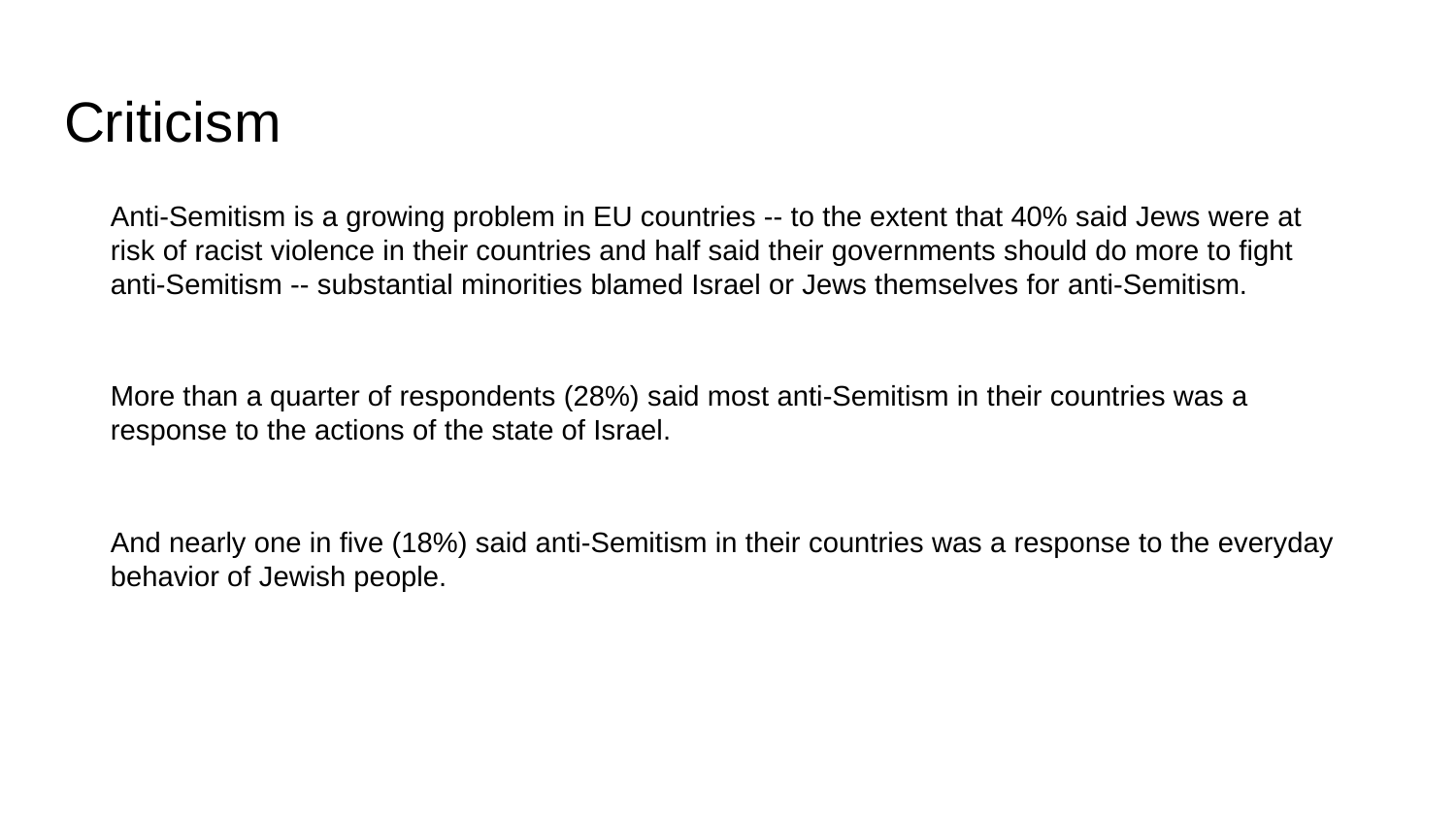

# Criticism
Anti-Semitism is a growing problem in EU countries -- to the extent that 40% said Jews were at risk of racist violence in their countries and half said their governments should do more to fight anti-Semitism -- substantial minorities blamed Israel or Jews themselves for anti-Semitism.

More than a quarter of respondents (28%) said most anti-Semitism in their countries was a response to the actions of the state of Israel.

And nearly one in five (18%) said anti-Semitism in their countries was a response to the everyday behavior of Jewish people.